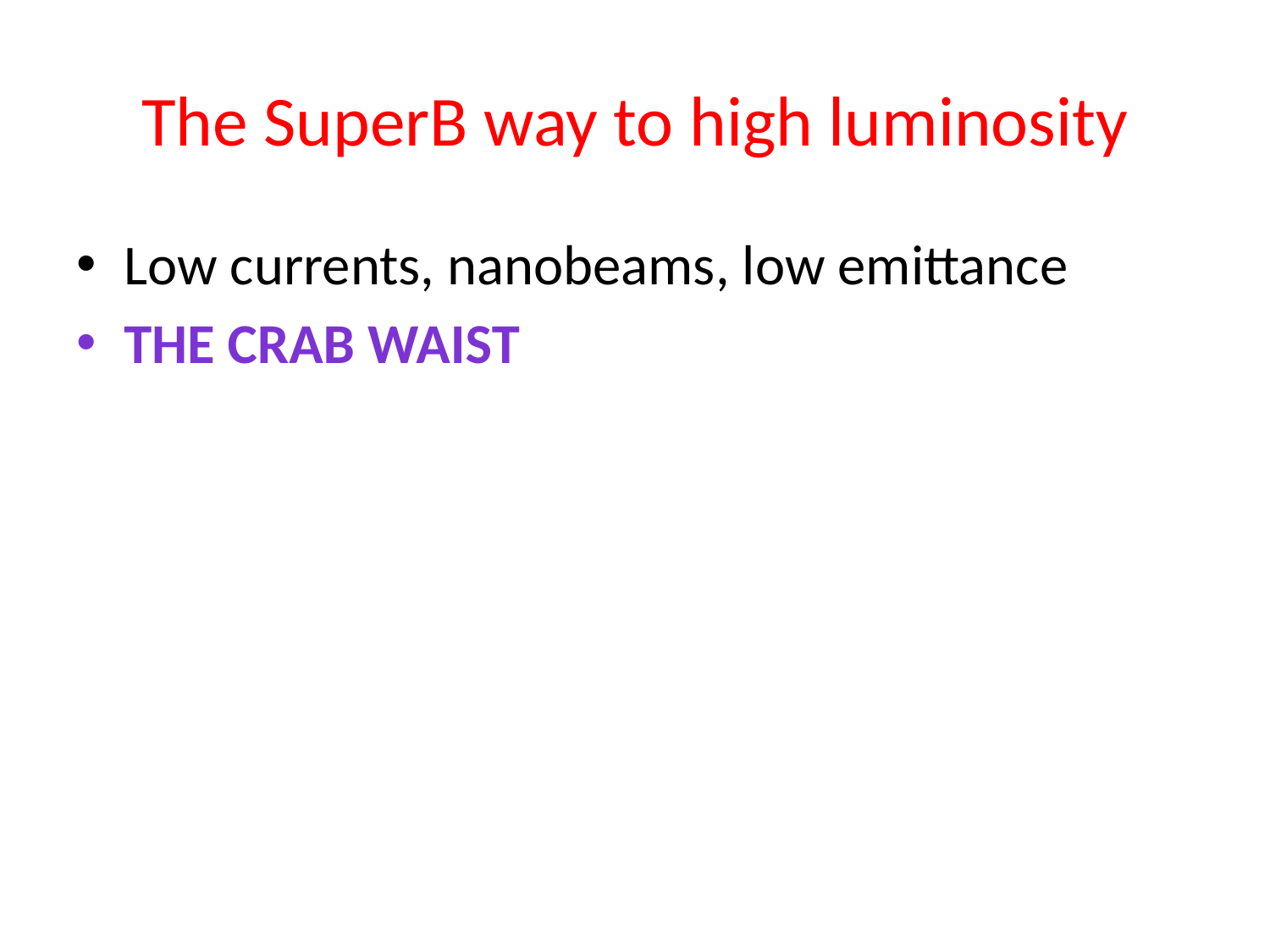

# The SuperB way to high luminosity
Low currents, nanobeams, low emittance
The crab waist